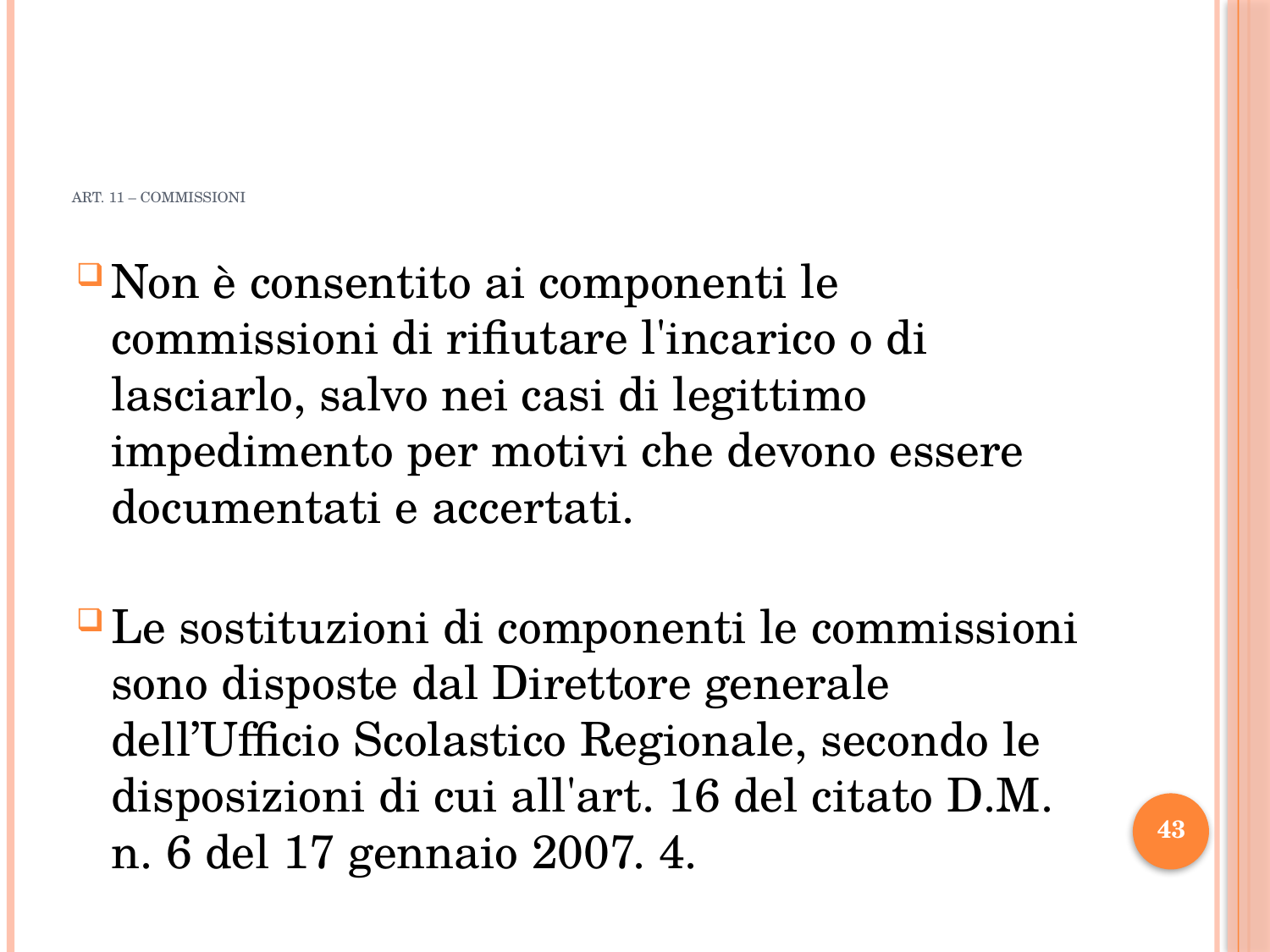

# ART. 11 – COMMISSIONI

Non è consentito ai componenti le commissioni di rifiutare l'incarico o di lasciarlo, salvo nei casi di legittimo impedimento per motivi che devono essere documentati e accertati.

Le sostituzioni di componenti le commissioni sono disposte dal Direttore generale dell’Ufficio Scolastico Regionale, secondo le disposizioni di cui all'art. 16 del citato D.M. n. 6 del 17 gennaio 2007. 4.

43